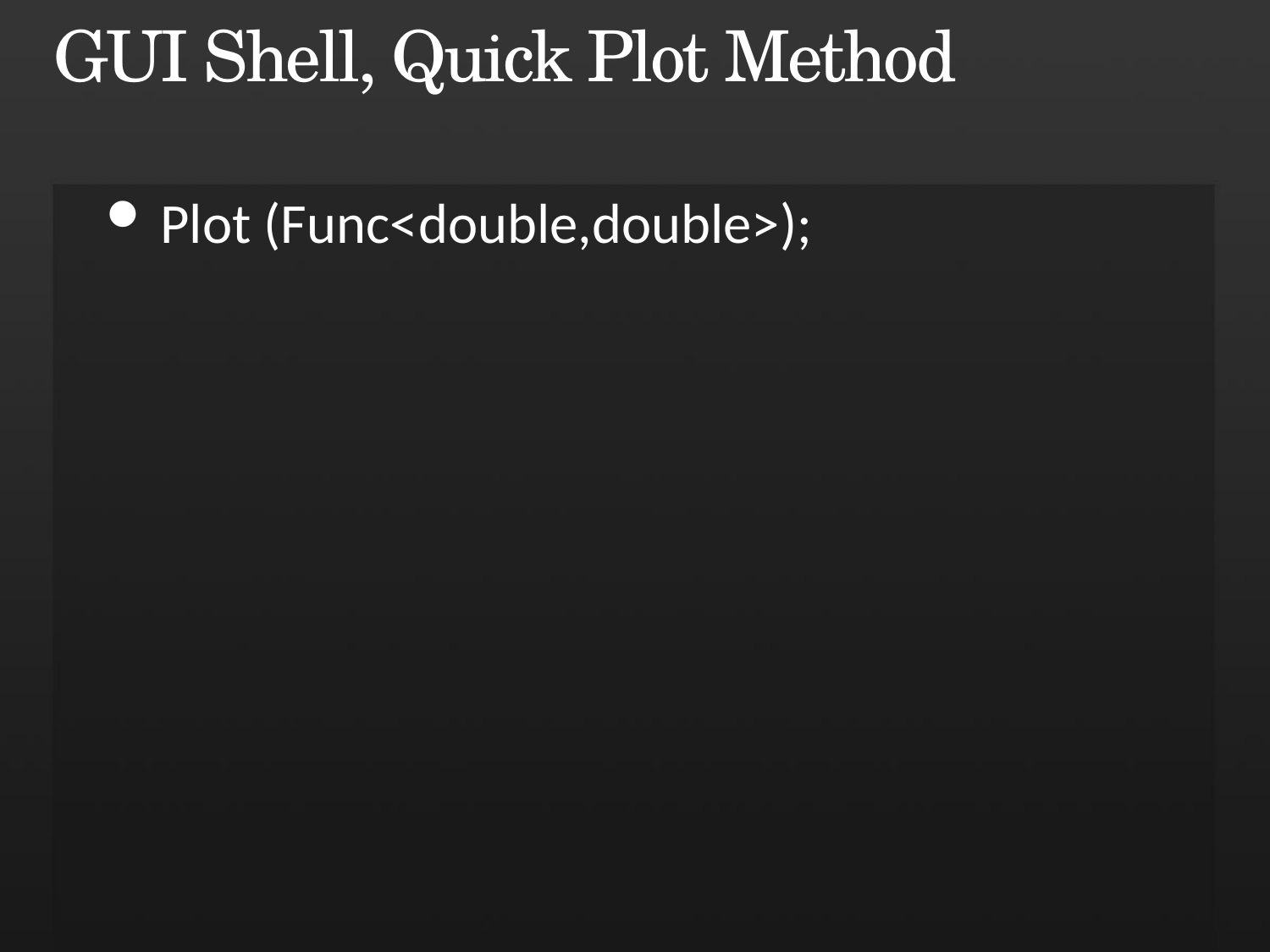

# GUI Shell, Quick Plot Method
Plot (Func<double,double>);